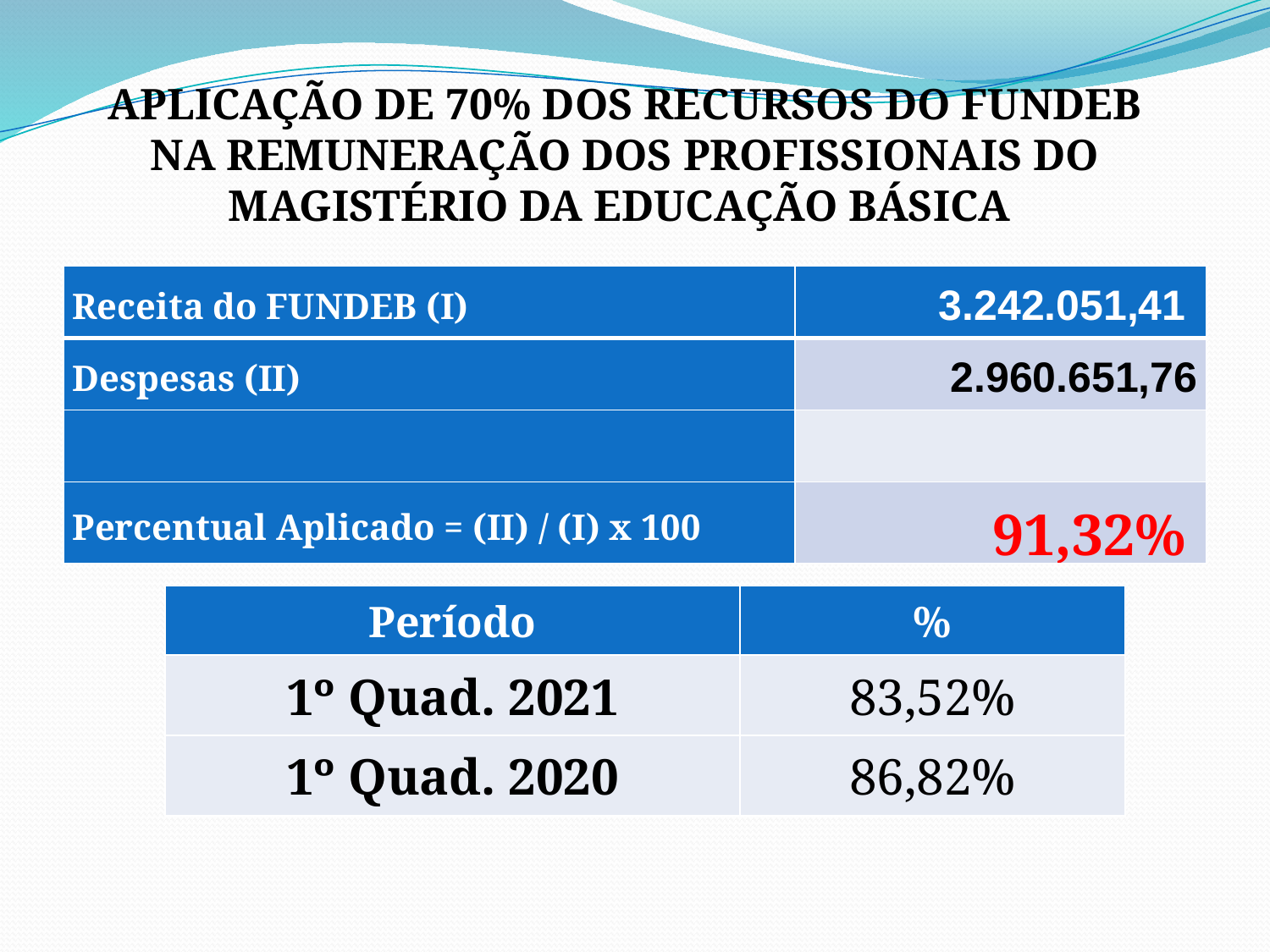

APLICAÇÃO DE 70% DOS RECURSOS DO FUNDEB NA REMUNERAÇÃO DOS PROFISSIONAIS DO MAGISTÉRIO DA EDUCAÇÃO BÁSICA
| Receita do FUNDEB (I) | 3.242.051,41 |
| --- | --- |
| Despesas (II) | 2.960.651,76 |
|  |  |
| Percentual Aplicado = (II) / (I) x 100 | 91,32% |
| Período | % |
| --- | --- |
| 1º Quad. 2021 | 83,52% |
| 1º Quad. 2020 | 86,82% |